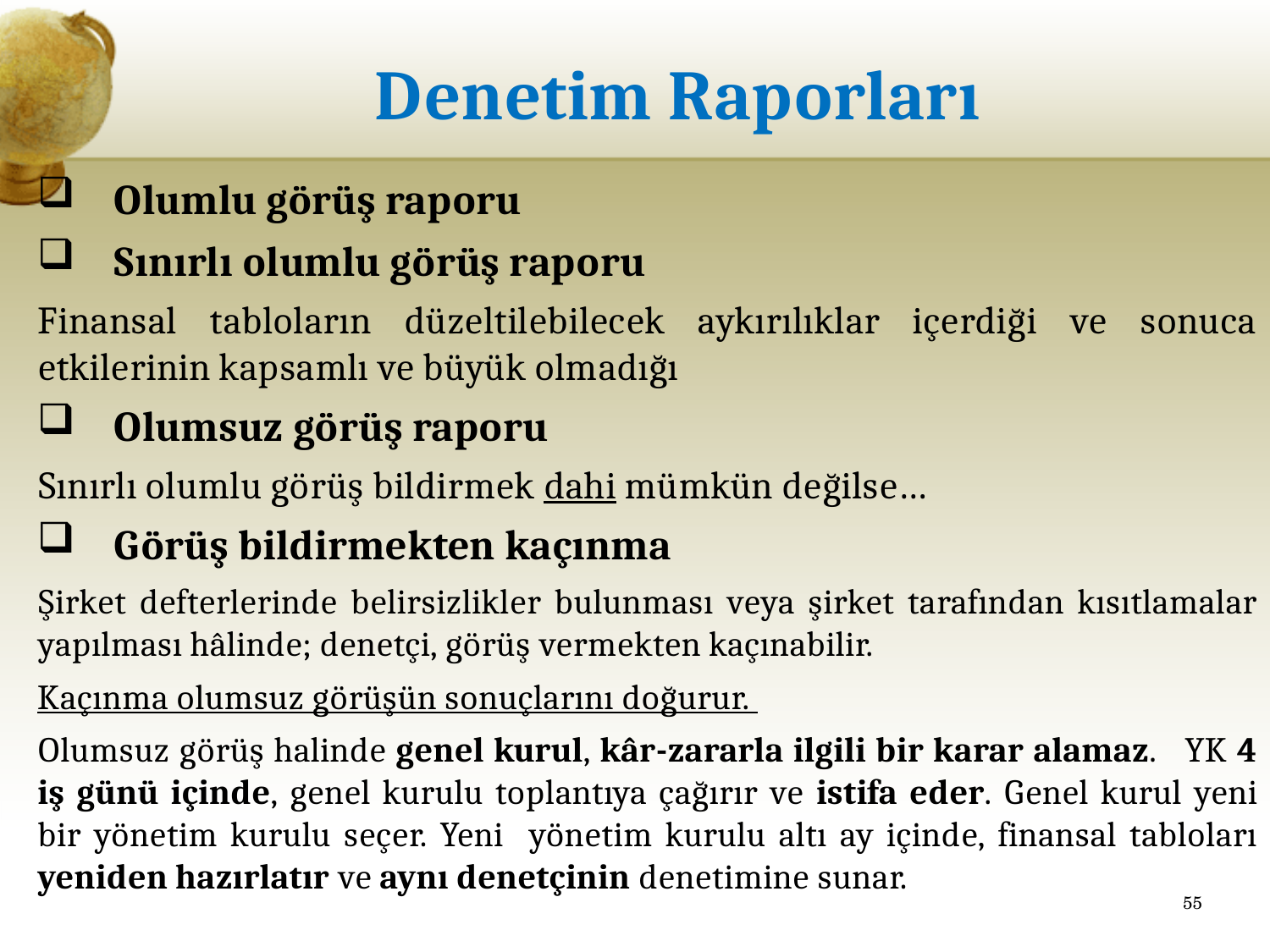

# Denetim Raporları
Olumlu görüş raporu
Sınırlı olumlu görüş raporu
Finansal tabloların düzeltilebilecek aykırılıklar içerdiği ve sonuca etkilerinin kapsamlı ve büyük olmadığı
Olumsuz görüş raporu
Sınırlı olumlu görüş bildirmek dahi mümkün değilse…
Görüş bildirmekten kaçınma
Şirket defterlerinde belirsizlikler bulunması veya şirket tarafından kısıtlamalar yapılması hâlinde; denetçi, görüş vermekten kaçınabilir.
Kaçınma olumsuz görüşün sonuçlarını doğurur.
Olumsuz görüş halinde genel kurul, kâr-zararla ilgili bir karar alamaz.   YK 4 iş günü içinde, genel kurulu toplantıya çağırır ve istifa eder. Genel kurul yeni bir yönetim kurulu seçer. Yeni  yönetim kurulu altı ay içinde, finansal tabloları yeniden hazırlatır ve aynı denetçinin denetimine sunar.
55